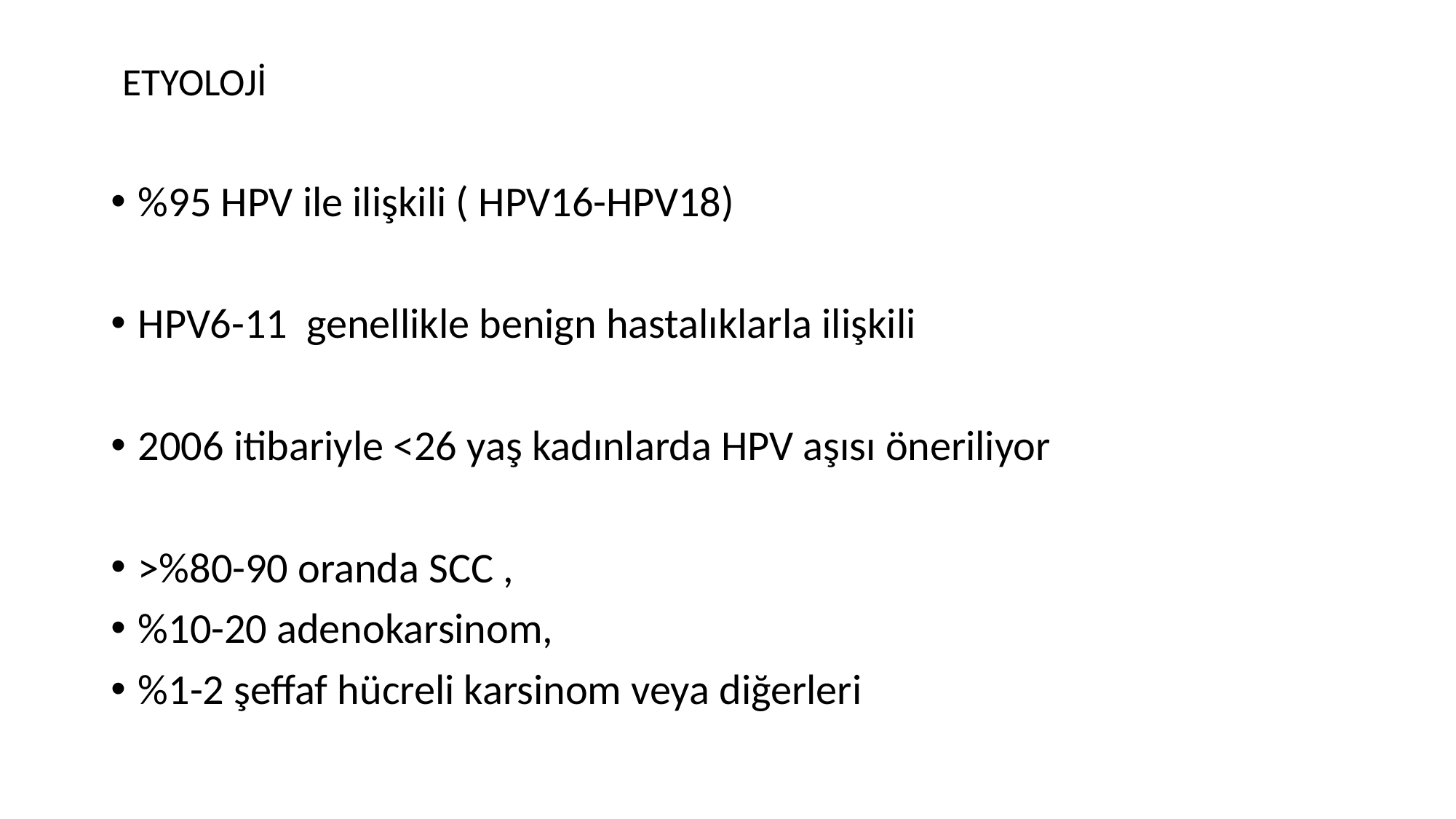

# ETYOLOJİ
%95 HPV ile ilişkili ( HPV16-HPV18)

HPV6-11  genellikle benign hastalıklarla ilişkili

2006 itibariyle <26 yaş kadınlarda HPV aşısı öneriliyor

>%80-90 oranda SCC ,
%10-20 adenokarsinom,
%1-2 şeffaf hücreli karsinom veya diğerleri